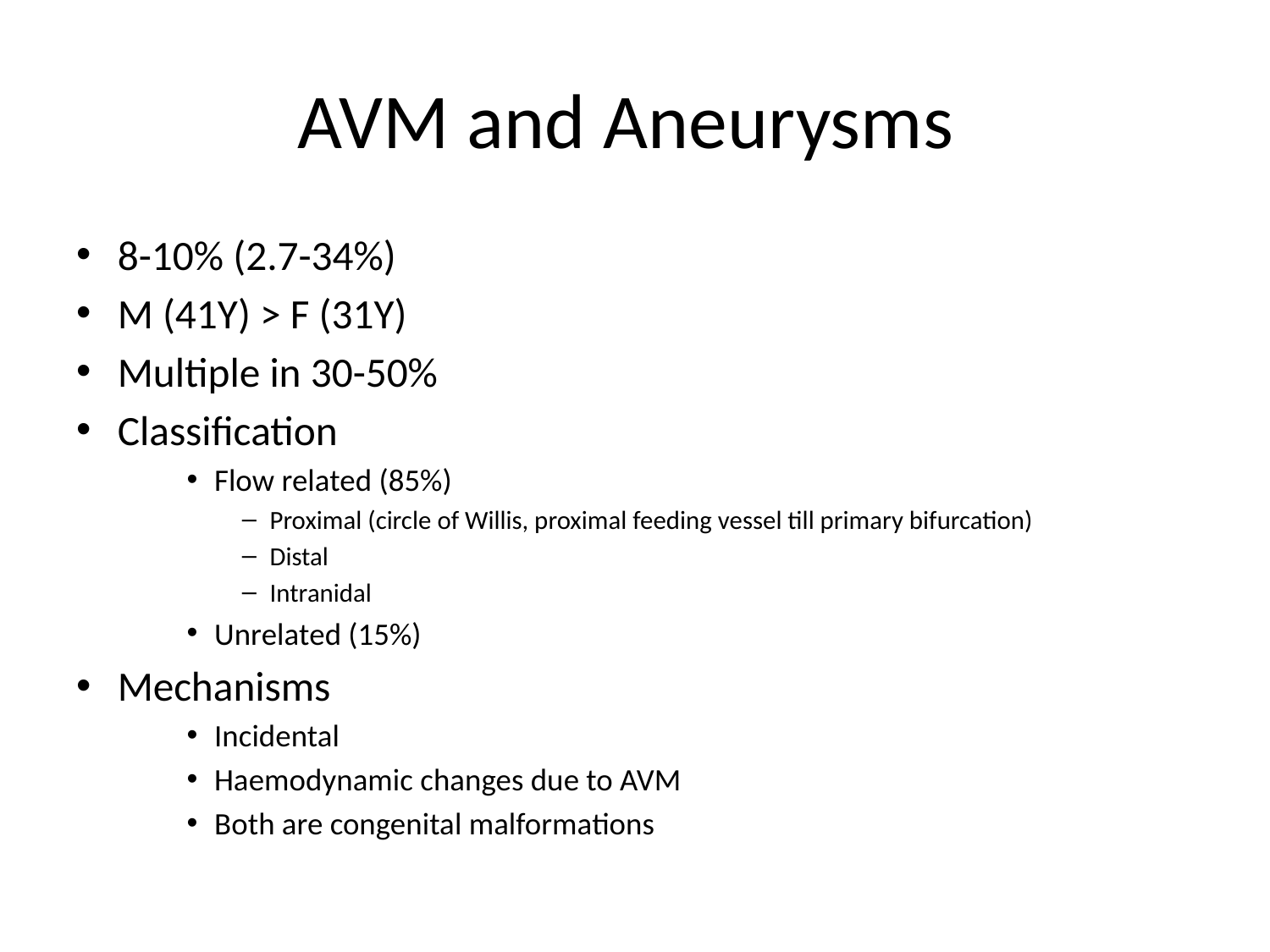

# AVM and Aneurysms
8-10% (2.7-34%)
M (41Y) > F (31Y)
Multiple in 30-50%
Classification
Flow related (85%)
Proximal (circle of Willis, proximal feeding vessel till primary bifurcation)
Distal
Intranidal
Unrelated (15%)
Mechanisms
Incidental
Haemodynamic changes due to AVM
Both are congenital malformations